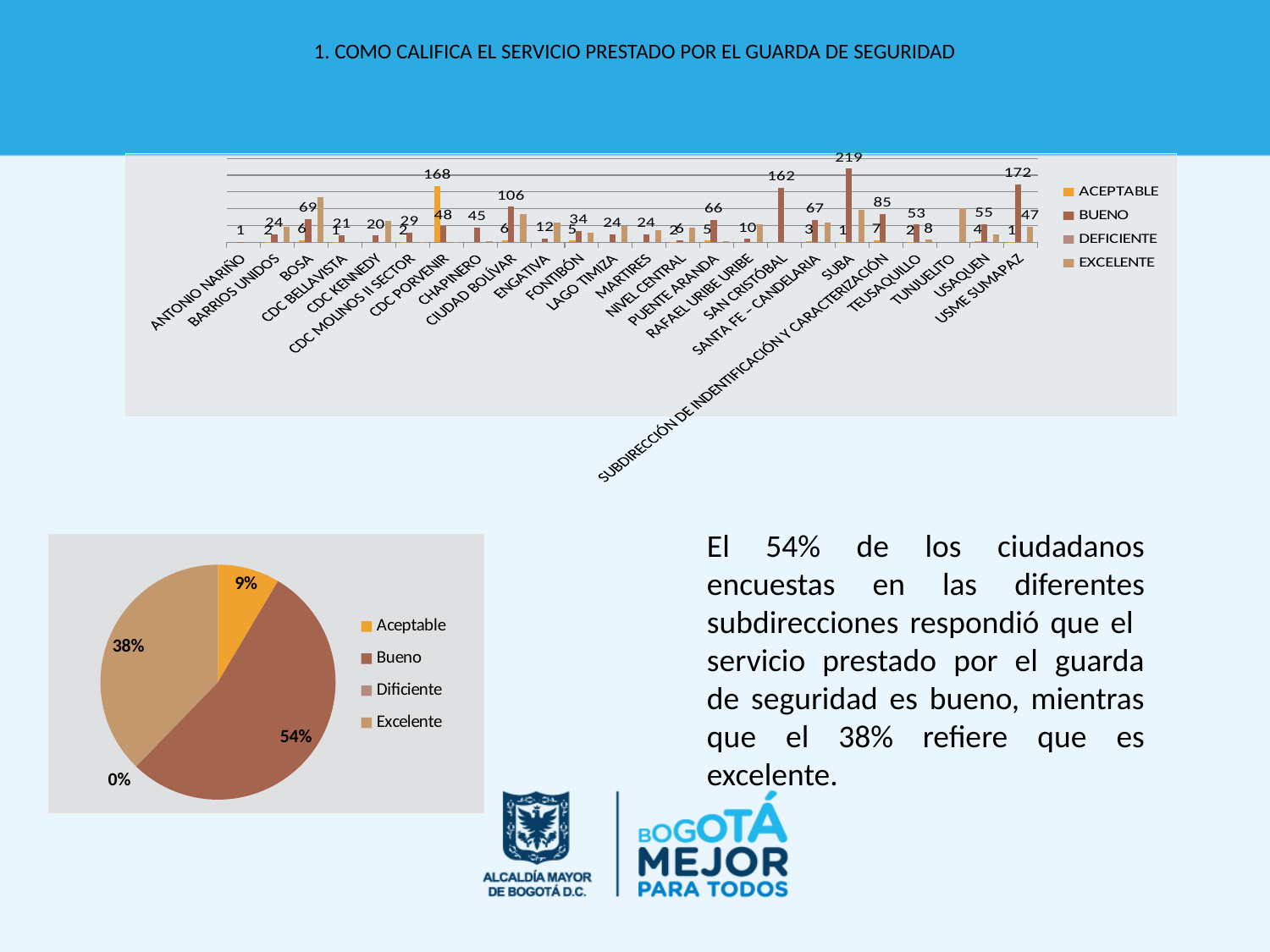

# 1. COMO CALIFICA EL SERVICIO PRESTADO POR EL GUARDA DE SEGURIDAD

### Chart

| Category | ACEPTABLE | BUENO | DEFICIENTE | EXCELENTE |
|---|---|---|---|---|
| ANTONIO NARIÑO | None | 1.0 | None | None |
| BARRIOS UNIDOS | 2.0 | 24.0 | None | 47.0 |
| BOSA | 6.0 | 69.0 | 1.0 | 135.0 |
| CDC BELLAVISTA | 1.0 | 21.0 | None | None |
| CDC KENNEDY | None | 20.0 | None | 65.0 |
| CDC MOLINOS II SECTOR | 2.0 | 29.0 | None | 1.0 |
| CDC PORVENIR | 168.0 | 48.0 | None | 2.0 |
| CHAPINERO | None | 45.0 | None | 4.0 |
| CIUDAD BOLÍVAR | 6.0 | 106.0 | None | 84.0 |
| ENGATIVA | None | 12.0 | None | 59.0 |
| FONTIBÓN | 5.0 | 34.0 | 1.0 | 28.0 |
| LAGO TIMIZA | None | 24.0 | None | 48.0 |
| MARTIRES | None | 24.0 | None | 37.0 |
| NIVEL CENTRAL | 2.0 | 6.0 | None | 43.0 |
| PUENTE ARANDA | 5.0 | 66.0 | None | 4.0 |
| RAFAEL URIBE URIBE | None | 10.0 | None | 53.0 |
| SAN CRISTÓBAL | None | 162.0 | None | None |
| SANTA FE – CANDELARIA | 3.0 | 67.0 | None | 59.0 |
| SUBA | 1.0 | 219.0 | None | 98.0 |
| SUBDIRECCIÓN DE INDENTIFICACIÓN Y CARACTERIZACIÓN | 7.0 | 85.0 | None | None |
| TEUSAQUILLO | 2.0 | 53.0 | None | 8.0 |
| TUNJUELITO | None | None | None | 102.0 |
| USAQUEN | 4.0 | 55.0 | None | 24.0 |
| USME SUMAPAZ | 1.0 | 172.0 | None | 47.0 |
El 54% de los ciudadanos encuestas en las diferentes subdirecciones respondió que el  servicio prestado por el guarda de seguridad es bueno, mientras que el 38% refiere que es excelente.

### Chart

| Category |  |
|---|---|
| Aceptable | 215.0 |
| Bueno | 1352.0 |
| Dificiente | 2.0 |
| Excelente | 948.0 |